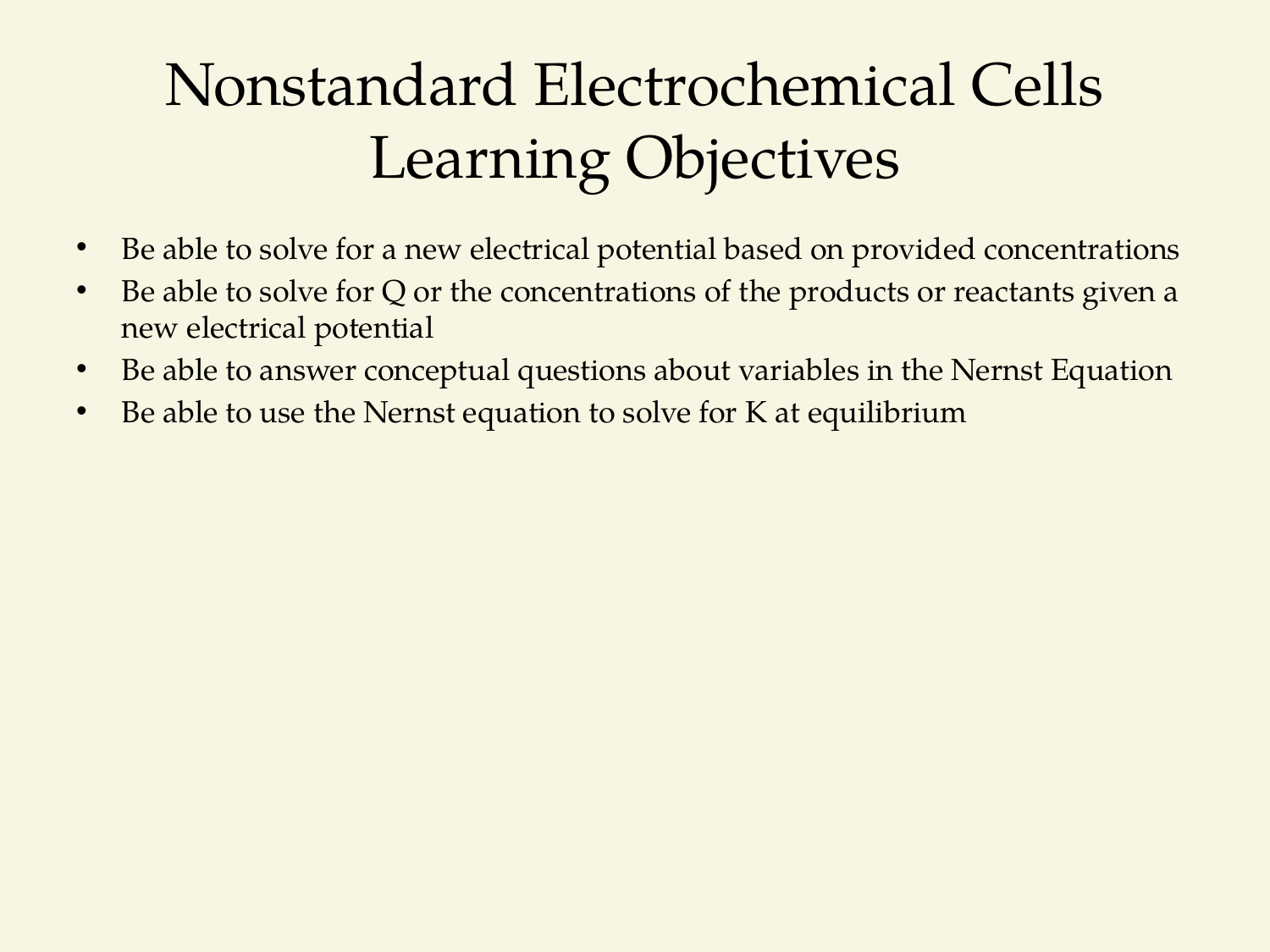

# Nonstandard Electrochemical Cells Learning Objectives
Be able to solve for a new electrical potential based on provided concentrations
Be able to solve for Q or the concentrations of the products or reactants given a new electrical potential
Be able to answer conceptual questions about variables in the Nernst Equation
Be able to use the Nernst equation to solve for K at equilibrium